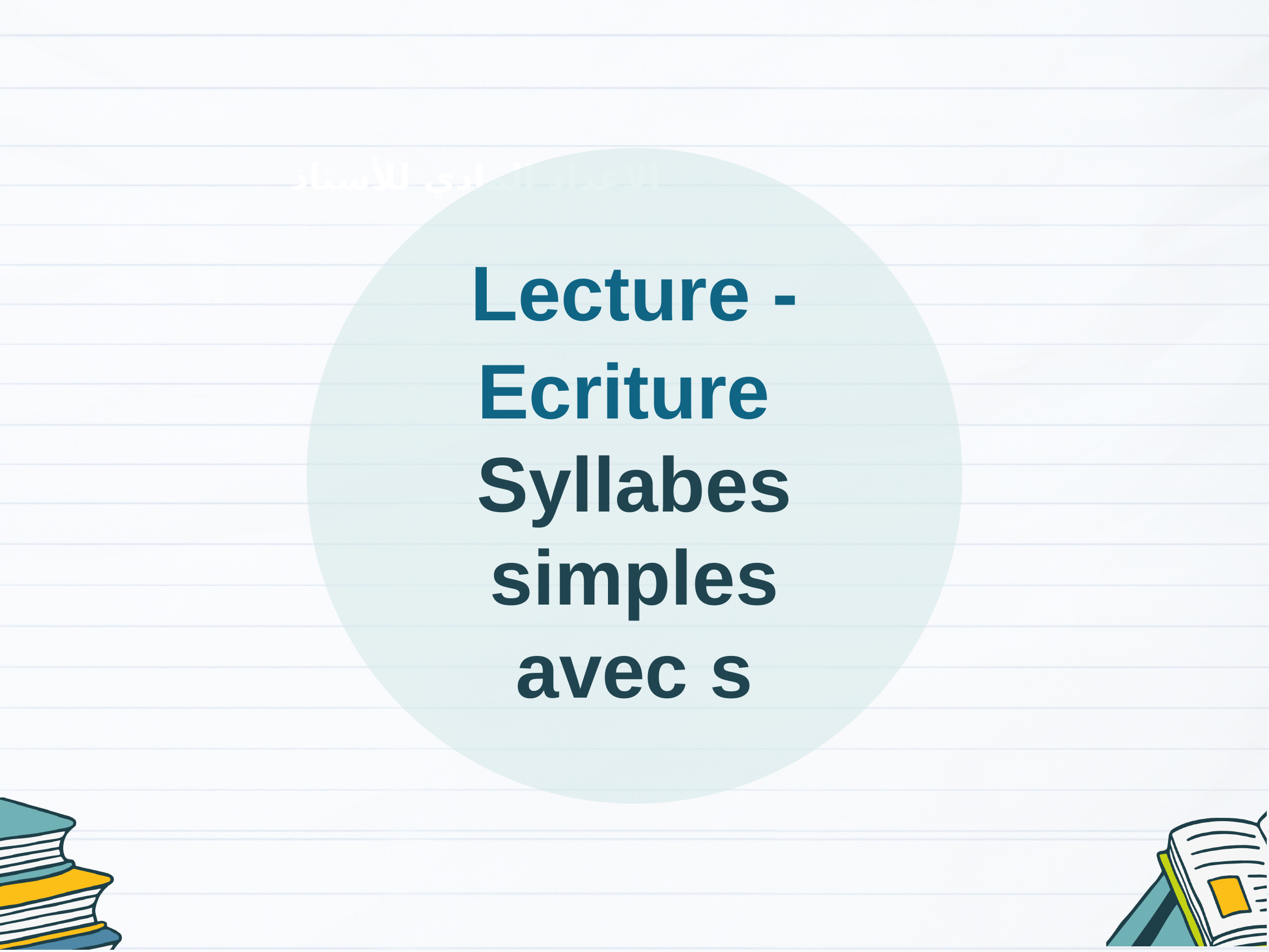

Lecture - Ecriture
Syllabes simples avec s
الإعداد المادي للأستاذ